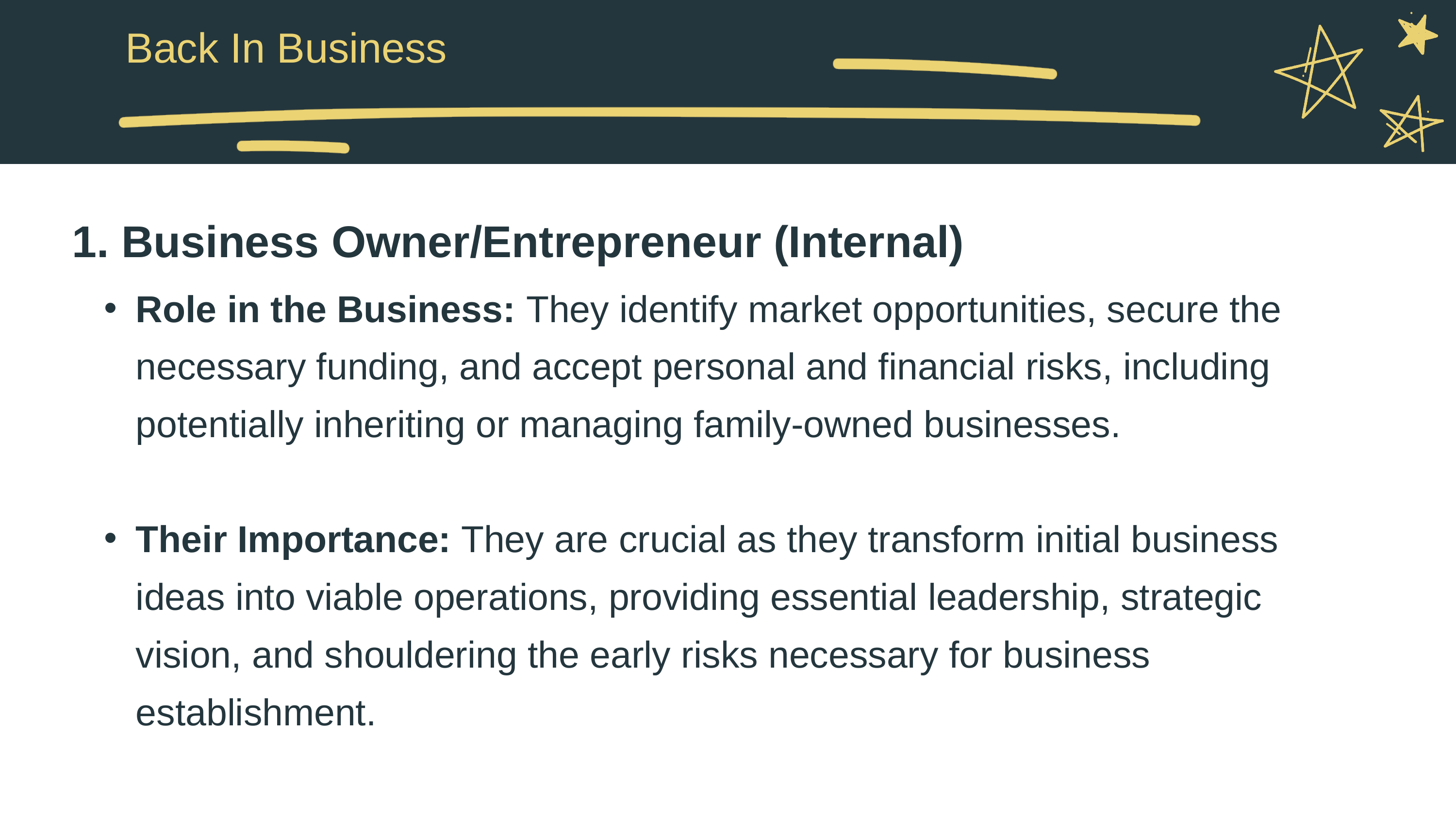

Back In Business

1. Business Owner/Entrepreneur (Internal)
Role in the Business: They identify market opportunities, secure the necessary funding, and accept personal and financial risks, including potentially inheriting or managing family-owned businesses.

Their Importance: They are crucial as they transform initial business ideas into viable operations, providing essential leadership, strategic vision, and shouldering the early risks necessary for business establishment.